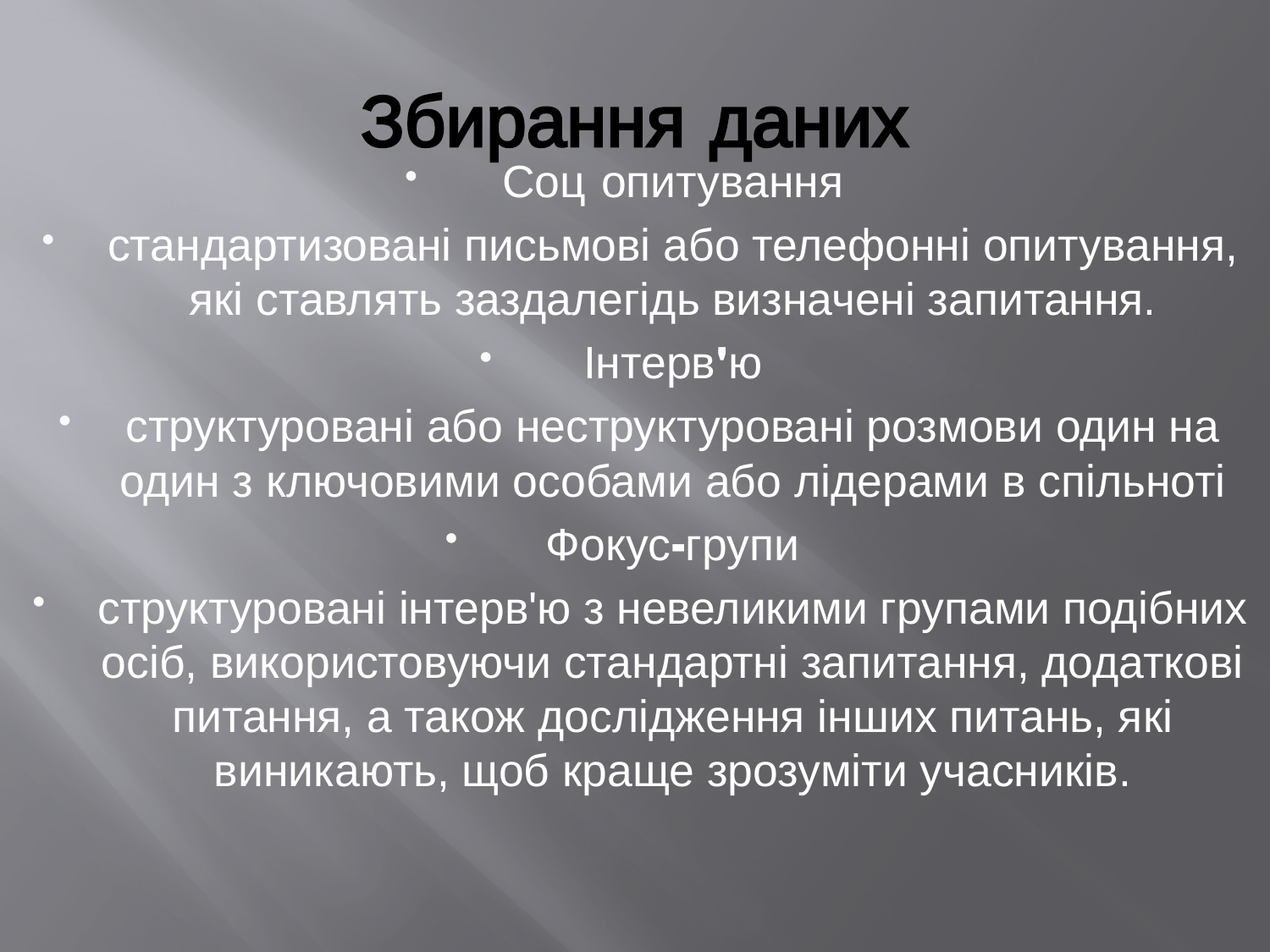

# Збирання даних
Соц опитування​
стандартизовані письмові або телефонні опитування, які ставлять заздалегідь визначені запитання.
Інтерв'ю
структуровані або неструктуровані розмови один на один з ключовими особами або лідерами в спільноті
Фокус-групи
структуровані інтерв'ю з невеликими групами подібних осіб, використовуючи стандартні запитання, додаткові питання, а також дослідження інших питань, які виникають, щоб краще зрозуміти учасників.